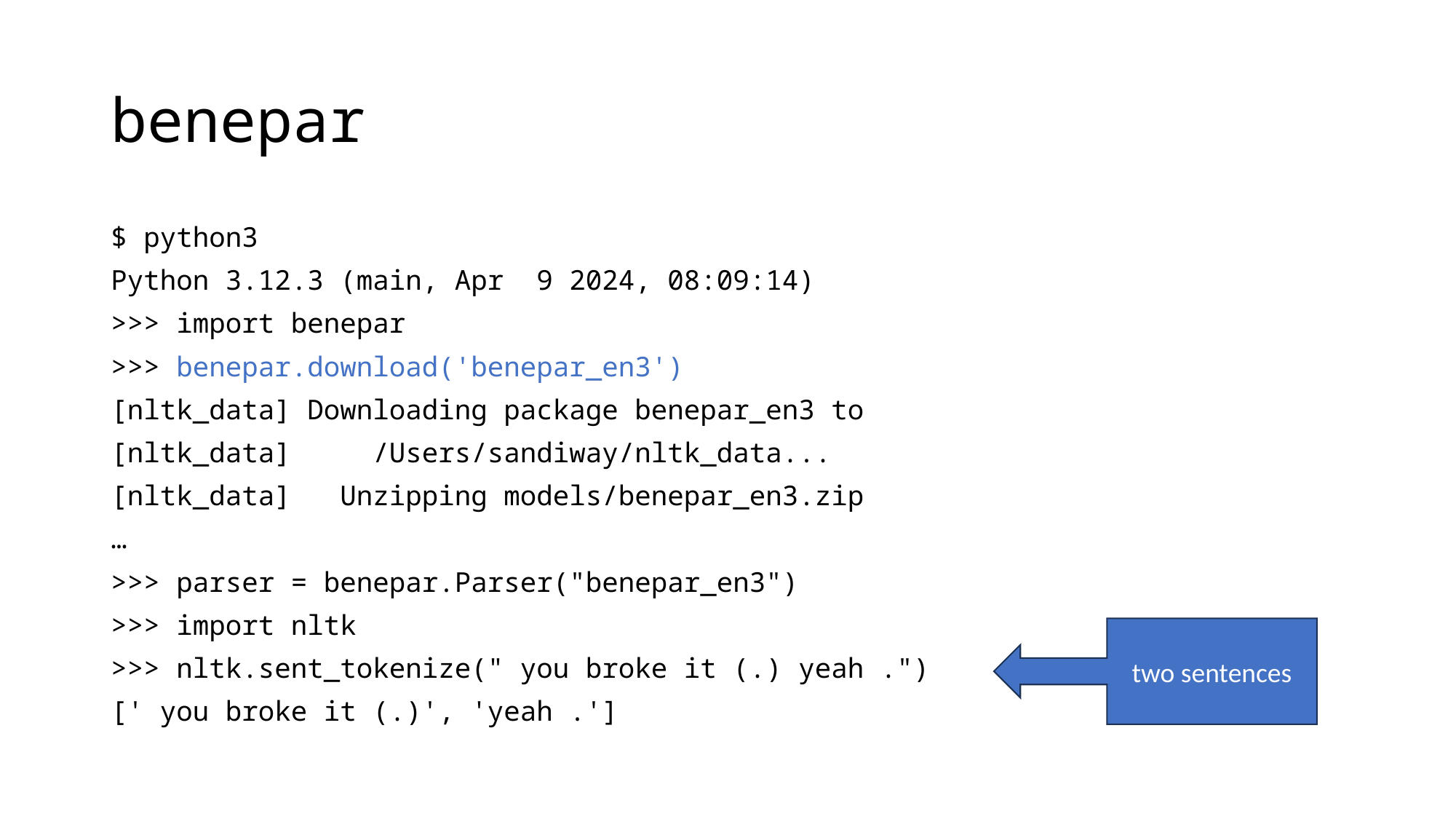

# benepar
$ python3
Python 3.12.3 (main, Apr  9 2024, 08:09:14)
>>> import benepar
>>> benepar.download('benepar_en3')
[nltk_data] Downloading package benepar_en3 to
[nltk_data]     /Users/sandiway/nltk_data...
[nltk_data]   Unzipping models/benepar_en3.zip
…
>>> parser = benepar.Parser("benepar_en3")
>>> import nltk
>>> nltk.sent_tokenize(" you broke it (.) yeah .")
[' you broke it (.)', 'yeah .']

two sentences